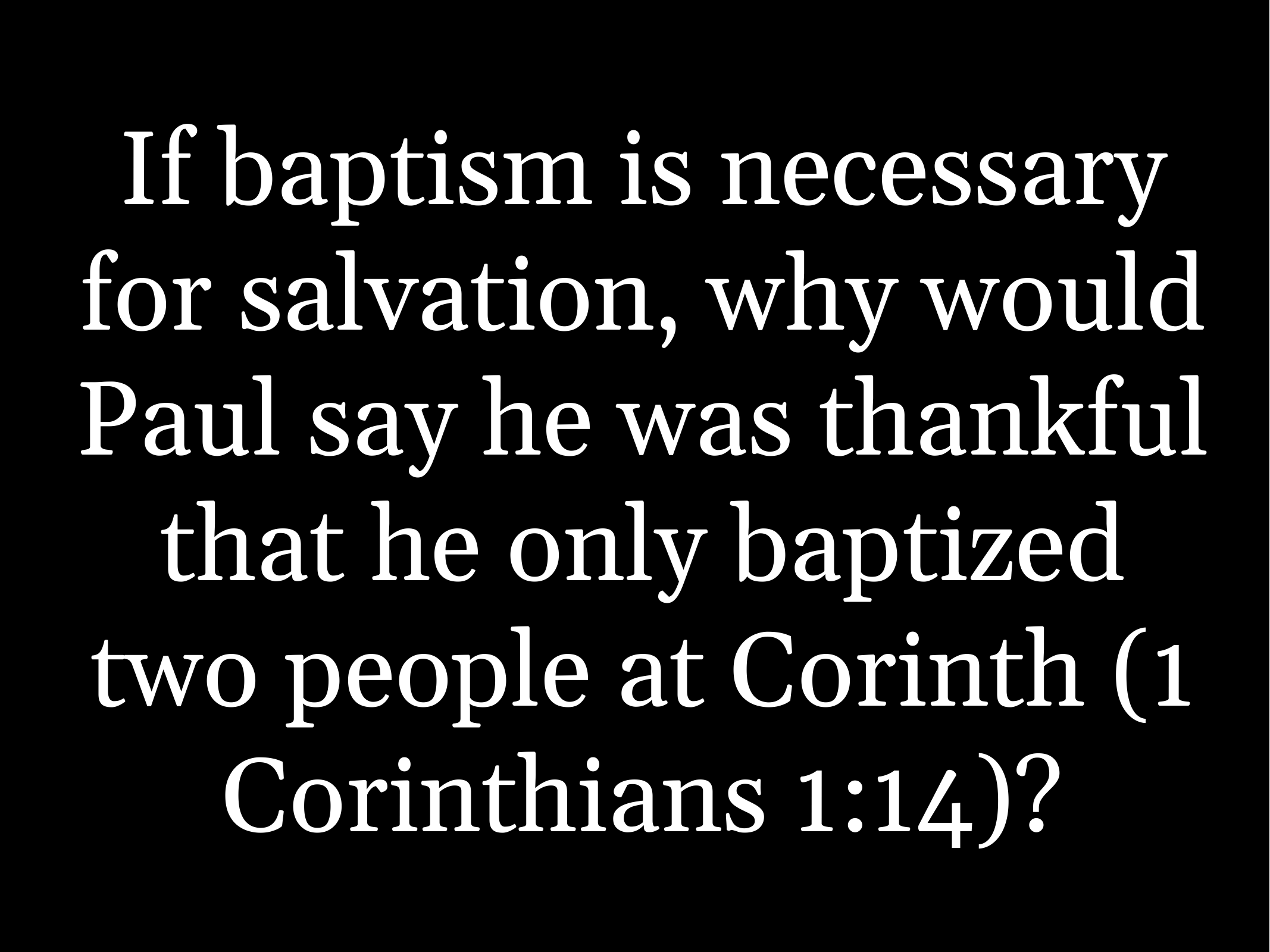

# If baptism is necessary for salvation, why would Paul say he was thankful that he only baptized two people at Corinth (1 Corinthians 1:14)?